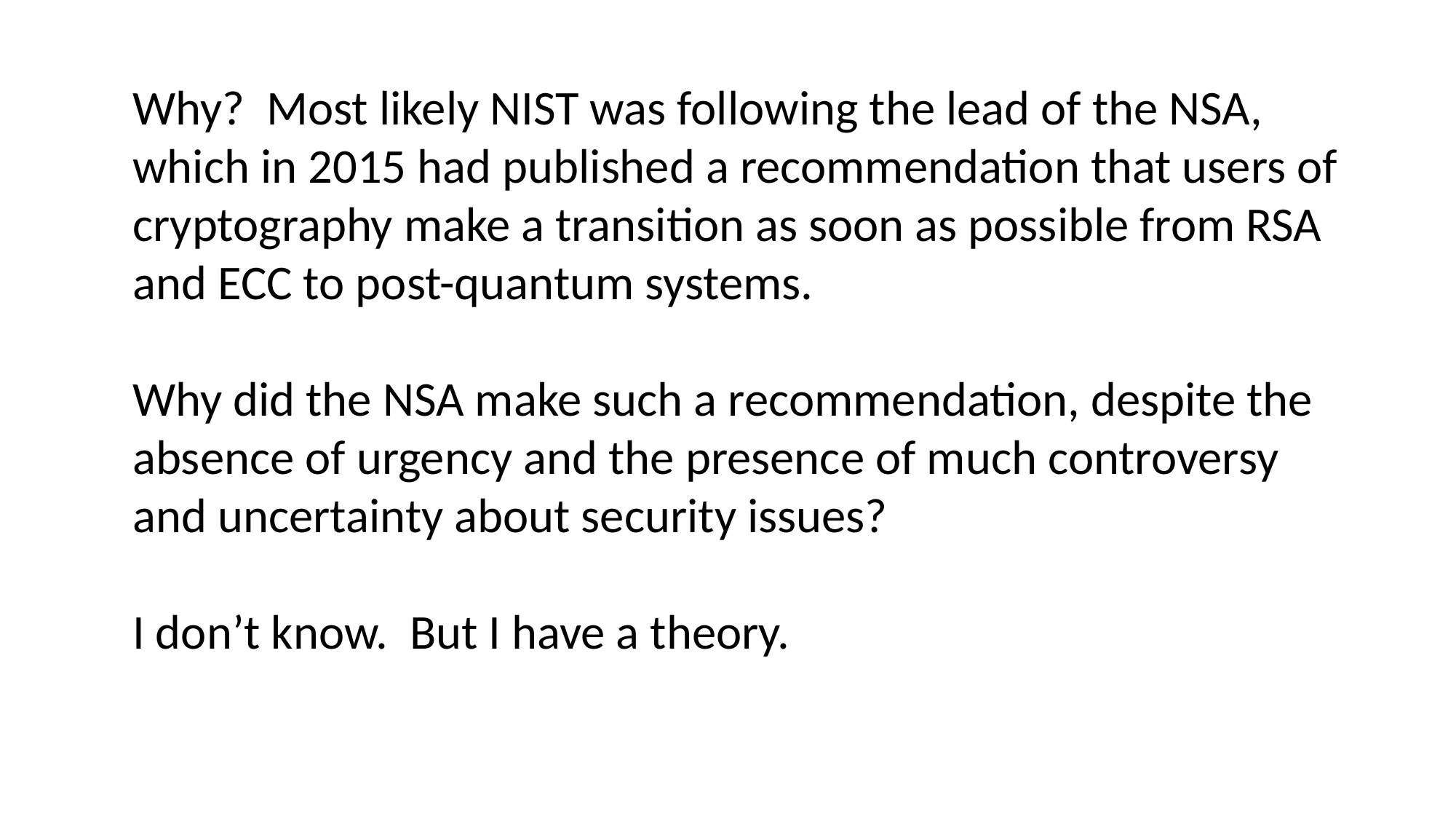

Why?  Most likely NIST was following the lead of the NSA, which in 2015 had published a recommendation that users of cryptography make a transition as soon as possible from RSA and ECC to post-quantum systems.

Why did the NSA make such a recommendation, despite the absence of urgency and the presence of much controversy and uncertainty about security issues?

I don’t know.  But I have a theory.